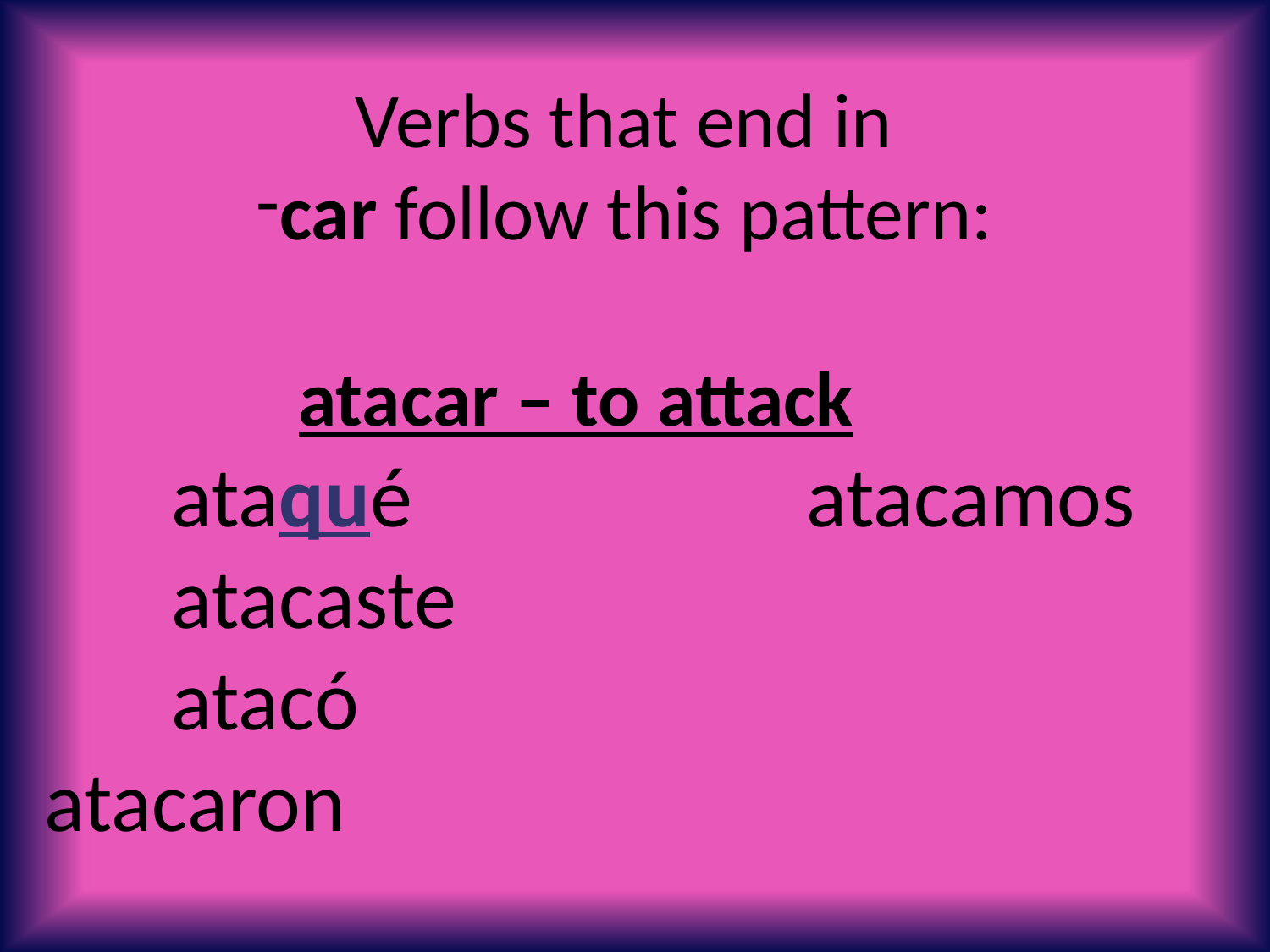

Verbs that end in
car follow this pattern:

		atacar – to attack
	ataqué			 	atacamos
	atacaste
	atacó			 		atacaron